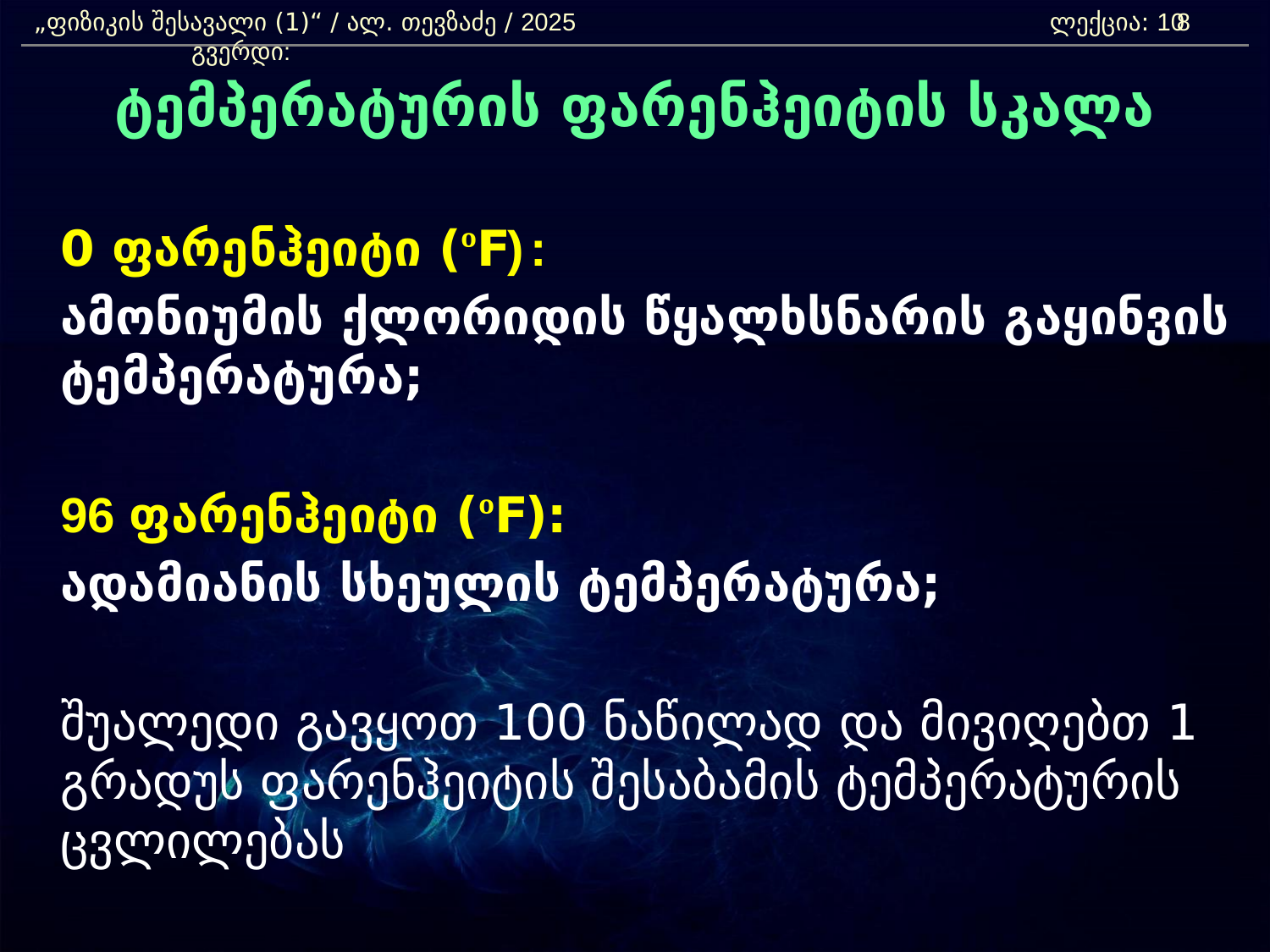

„ფიზიკის შესავალი (1)“ / ალ. თევზაძე / 2025 				ლექცია: 10	    გვერდი:
8
ტემპერატურის ფარენჰეიტის სკალა

	0 ფარენჰეიტი (ºF):
	ამონიუმის ქლორიდის წყალხსნარის გაყინვის ტემპერატურა;

	96 ფარენჰეიტი (ºF):
	ადამიანის სხეულის ტემპერატურა;

	შუალედი გავყოთ 100 ნაწილად და მივიღებთ 1 გრადუს ფარენჰეიტის შესაბამის ტემპერატურის ცვლილებას